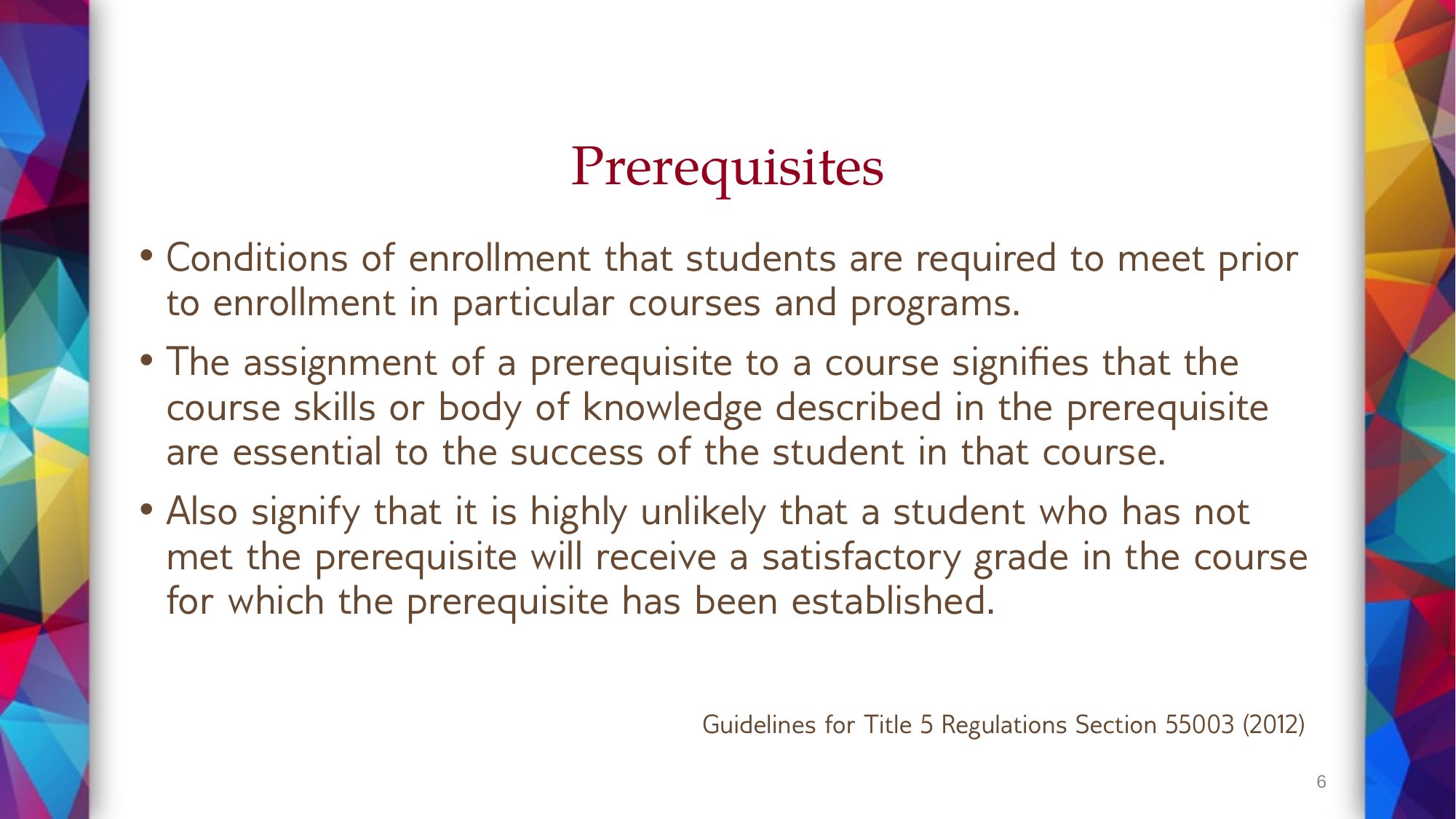

# Prerequisites
Conditions of enrollment that students are required to meet prior to enrollment in particular courses and programs.
The assignment of a prerequisite to a course signifies that the course skills or body of knowledge described in the prerequisite are essential to the success of the student in that course.
Also signify that it is highly unlikely that a student who has not met the prerequisite will receive a satisfactory grade in the course for which the prerequisite has been established.

Guidelines for Title 5 Regulations Section 55003 (2012)